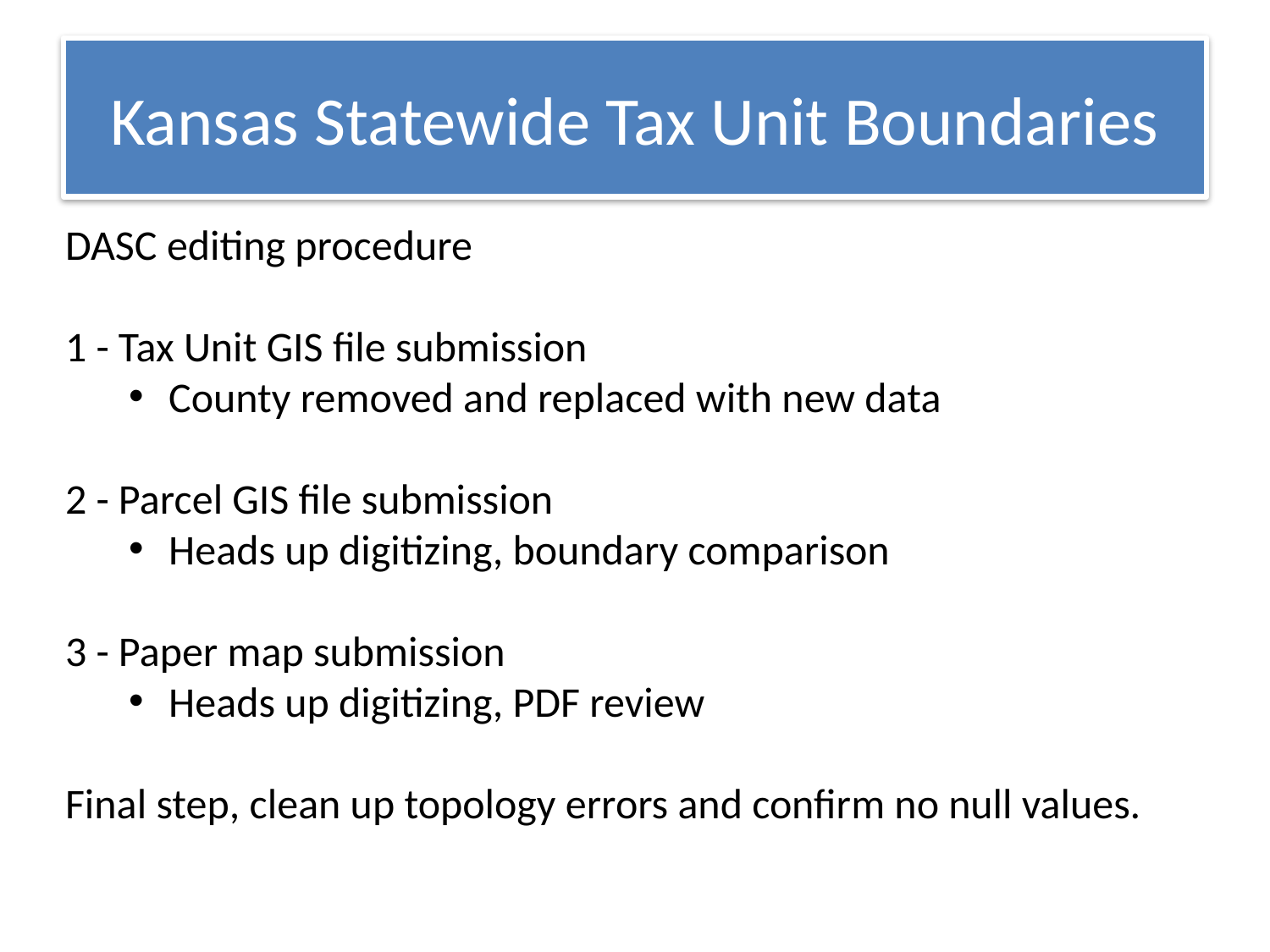

# Kansas Statewide Tax Unit Boundaries
DASC editing procedure

1 - Tax Unit GIS file submission
County removed and replaced with new data

2 - Parcel GIS file submission
Heads up digitizing, boundary comparison

3 - Paper map submission
Heads up digitizing, PDF review

Final step, clean up topology errors and confirm no null values.